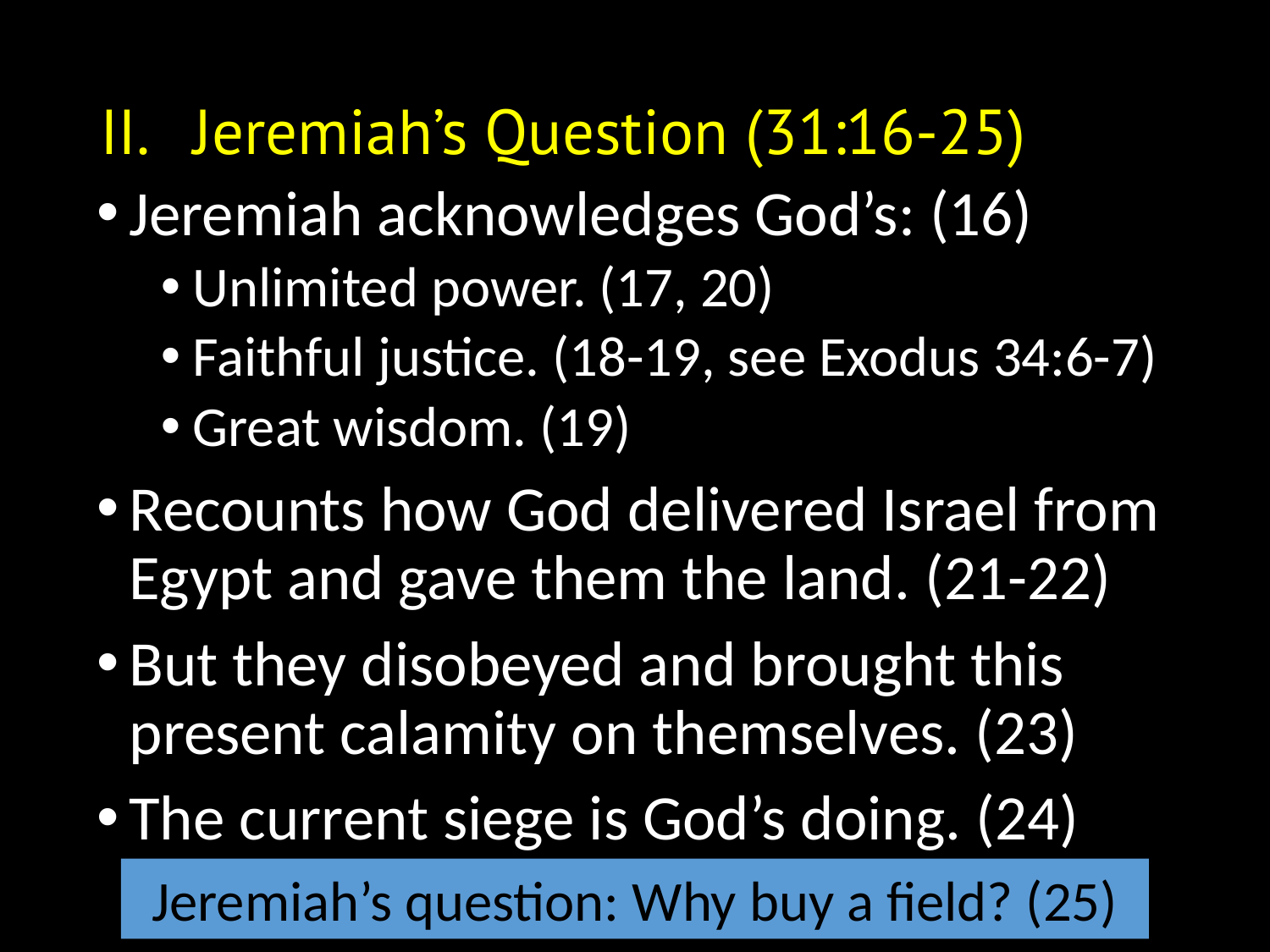

# Jeremiah’s Question (31:16-25)
Jeremiah acknowledges God’s: (16)
Unlimited power. (17, 20)
Faithful justice. (18-19, see Exodus 34:6-7)
Great wisdom. (19)
Recounts how God delivered Israel from Egypt and gave them the land. (21-22)
But they disobeyed and brought this present calamity on themselves. (23)
The current siege is God’s doing. (24)
Jeremiah’s question: Why buy a field? (25)